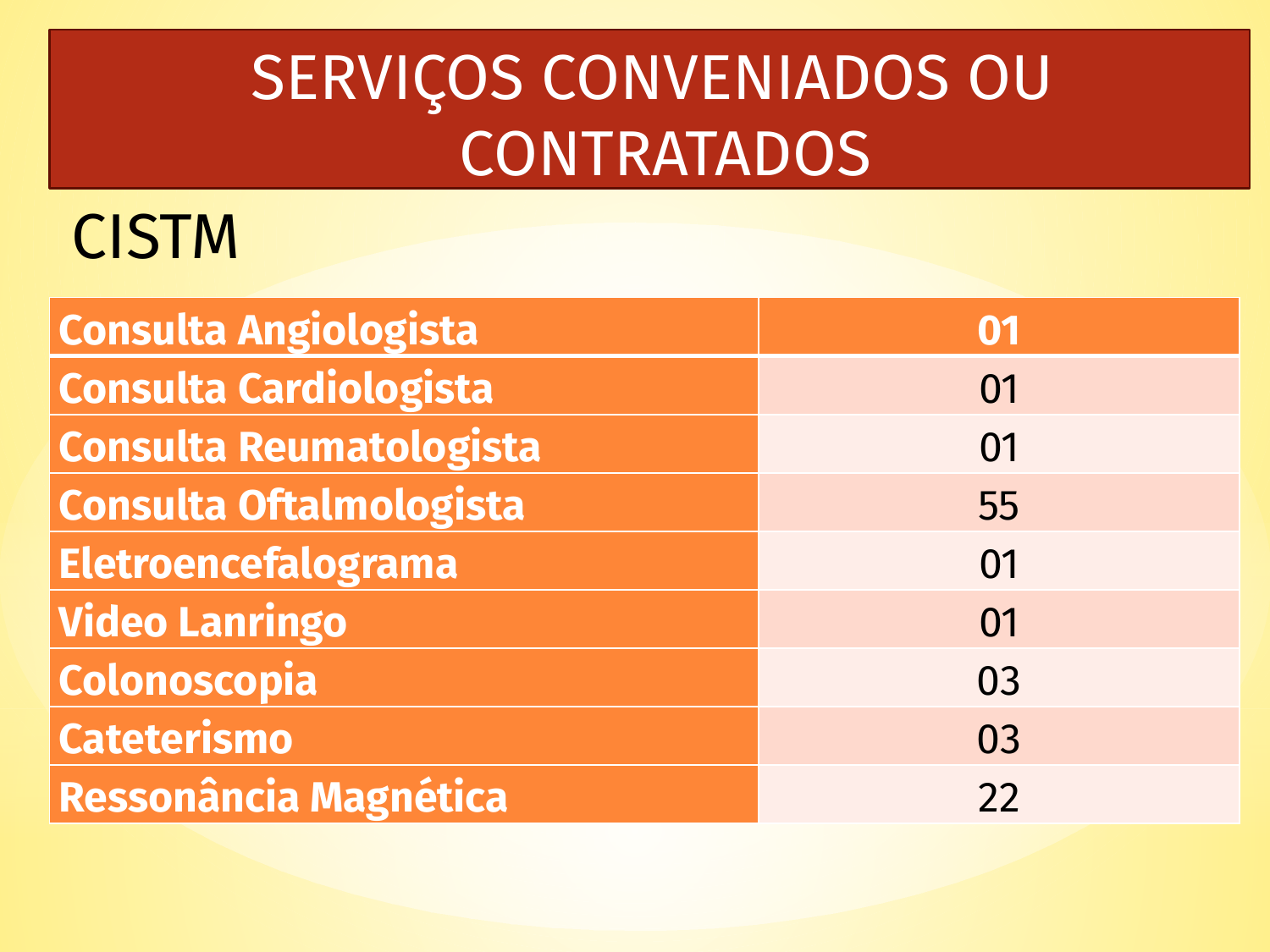

SERVIÇOS CONVENIADOS OU CONTRATADOS
CISTM
| Consulta Angiologista | 01 |
| --- | --- |
| Consulta Cardiologista | 01 |
| Consulta Reumatologista | 01 |
| Consulta Oftalmologista | 55 |
| Eletroencefalograma | 01 |
| Video Lanringo | 01 |
| Colonoscopia | 03 |
| Cateterismo | 03 |
| Ressonância Magnética | 22 |